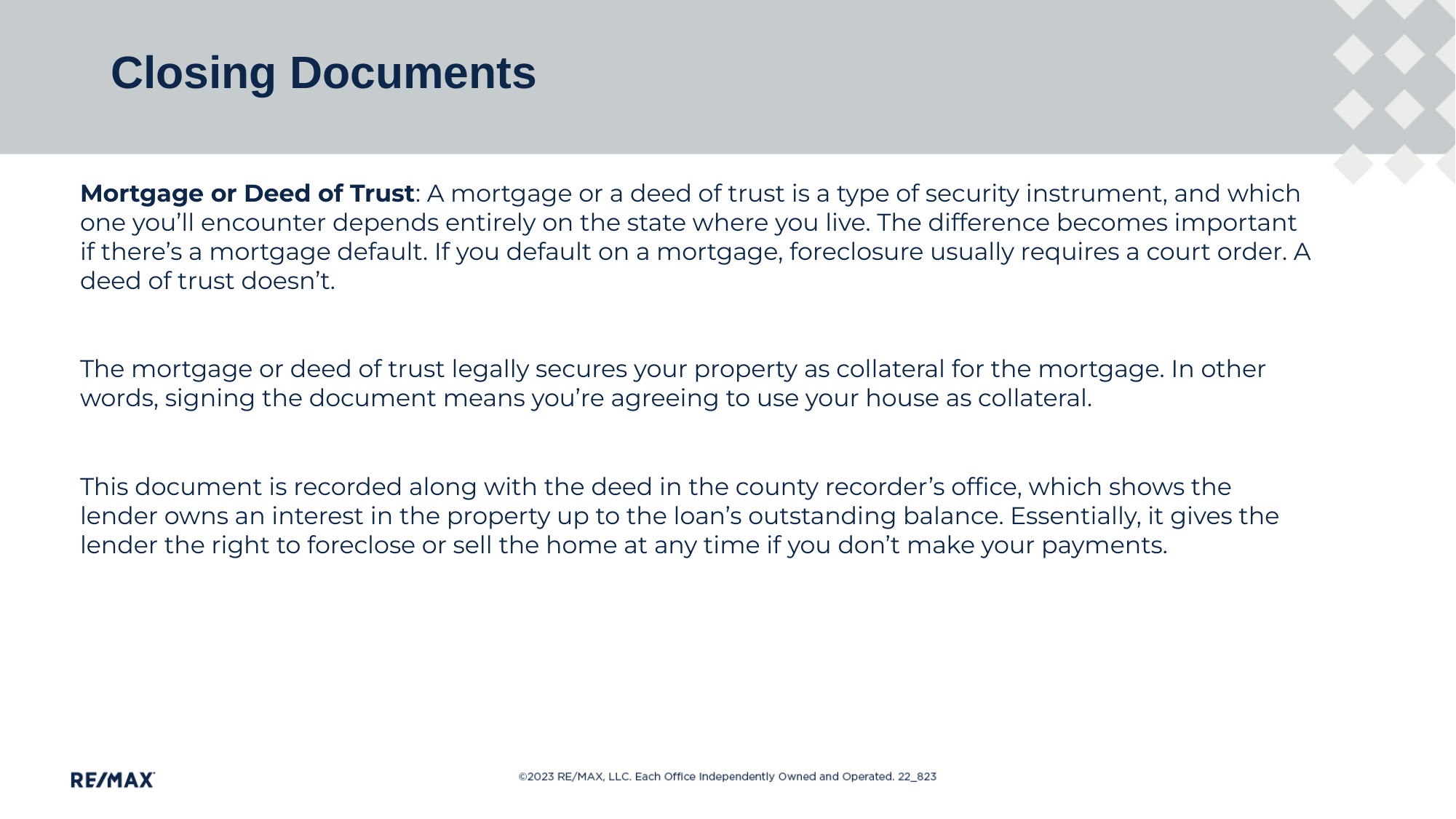

# Closing Documents
Mortgage or Deed of Trust: A mortgage or a deed of trust is a type of security instrument, and which one you’ll encounter depends entirely on the state where you live. The difference becomes important if there’s a mortgage default. If you default on a mortgage, foreclosure usually requires a court order. A deed of trust doesn’t.

The mortgage or deed of trust legally secures your property as collateral for the mortgage. In other words, signing the document means you’re agreeing to use your house as collateral.

This document is recorded along with the deed in the county recorder’s office, which shows the lender owns an interest in the property up to the loan’s outstanding balance. Essentially, it gives the lender the right to foreclose or sell the home at any time if you don’t make your payments.